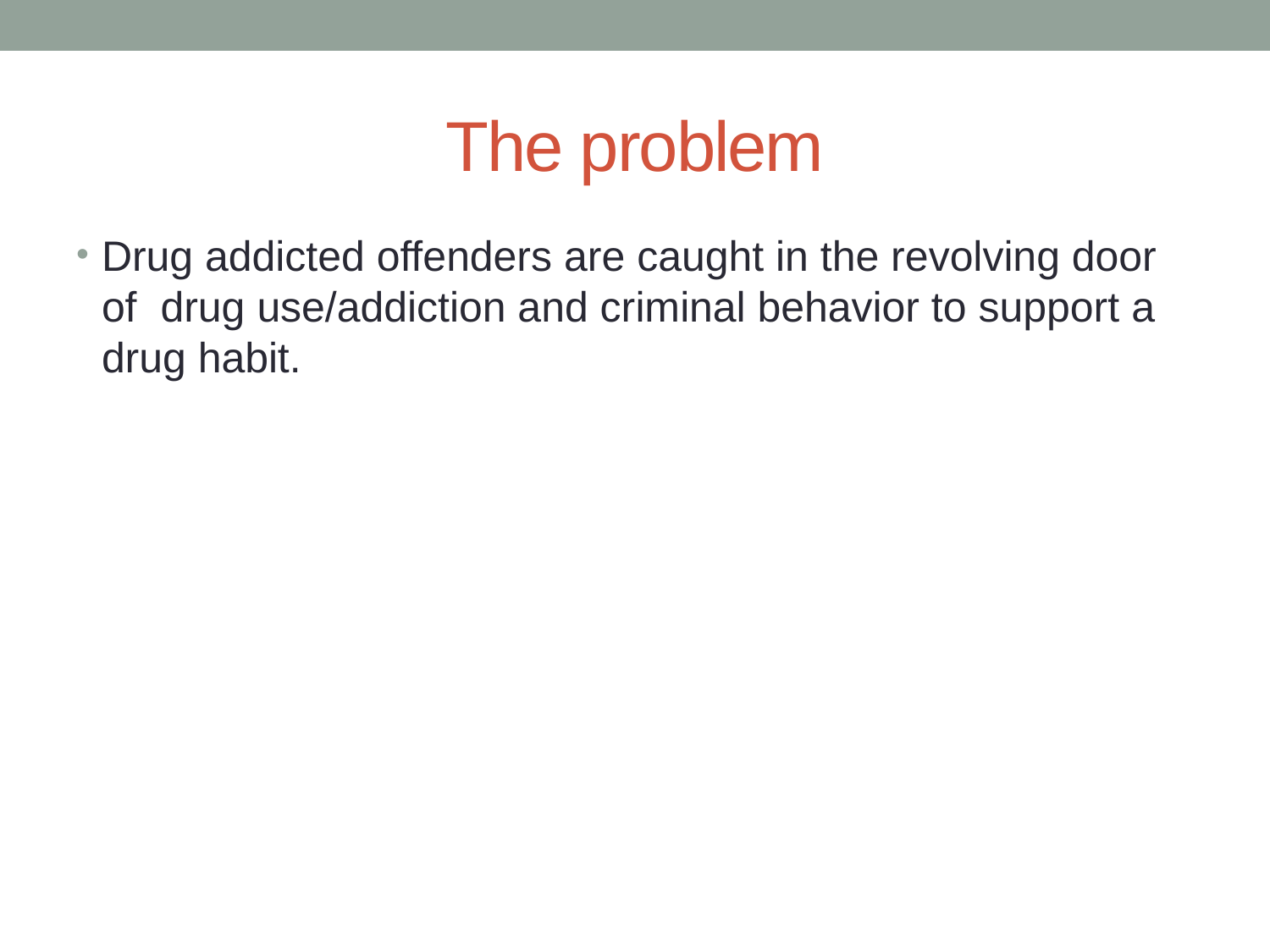

# The problem
Drug addicted offenders are caught in the revolving door of  drug use/addiction and criminal behavior to support a drug habit.